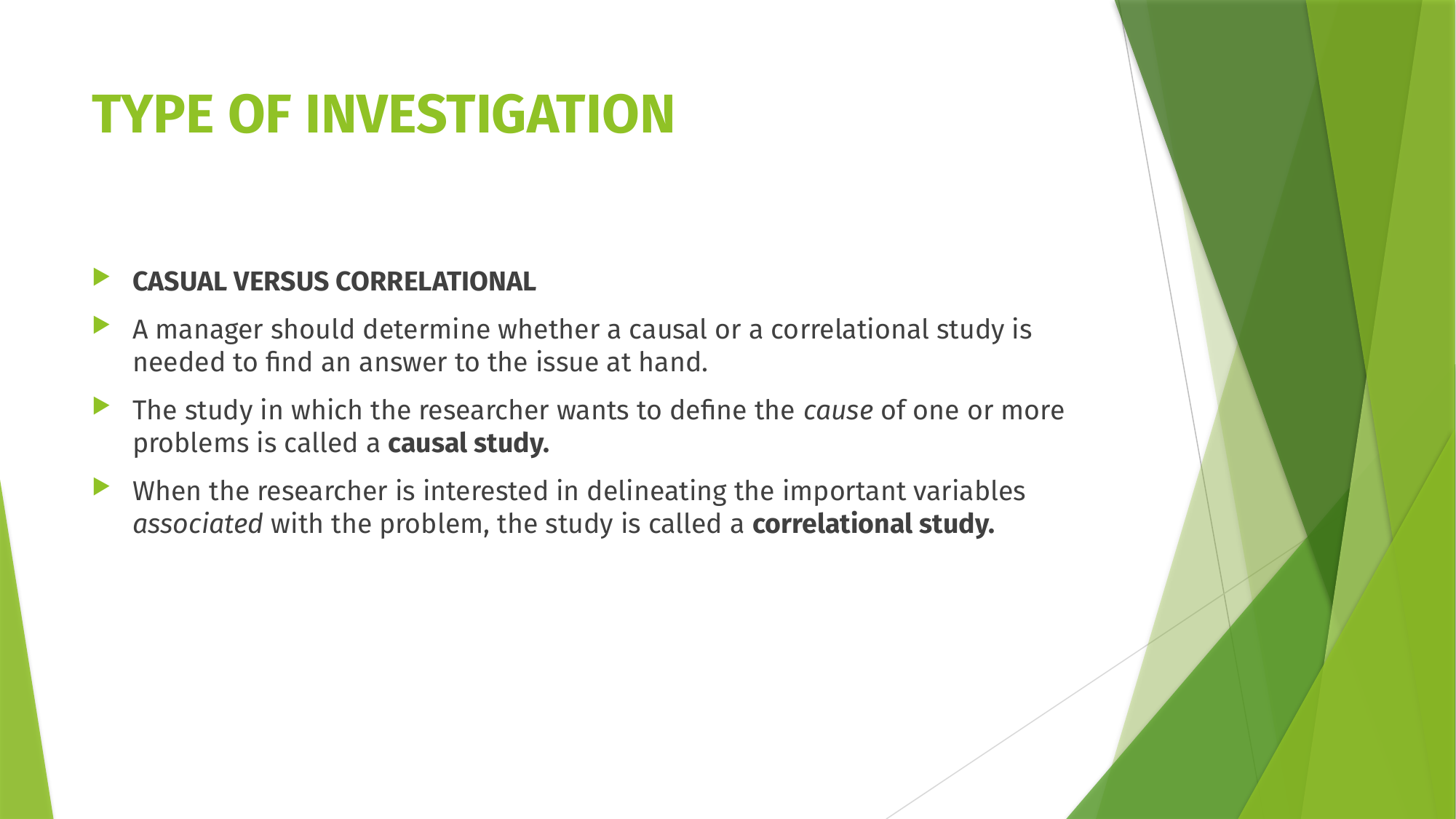

# TYPE OF INVESTIGATION
CASUAL VERSUS CORRELATIONAL
A manager should determine whether a causal or a correlational study is needed to find an answer to the issue at hand.
The study in which the researcher wants to define the cause of one or more problems is called a causal study.
When the researcher is interested in delineating the important variables associated with the problem, the study is called a correlational study.